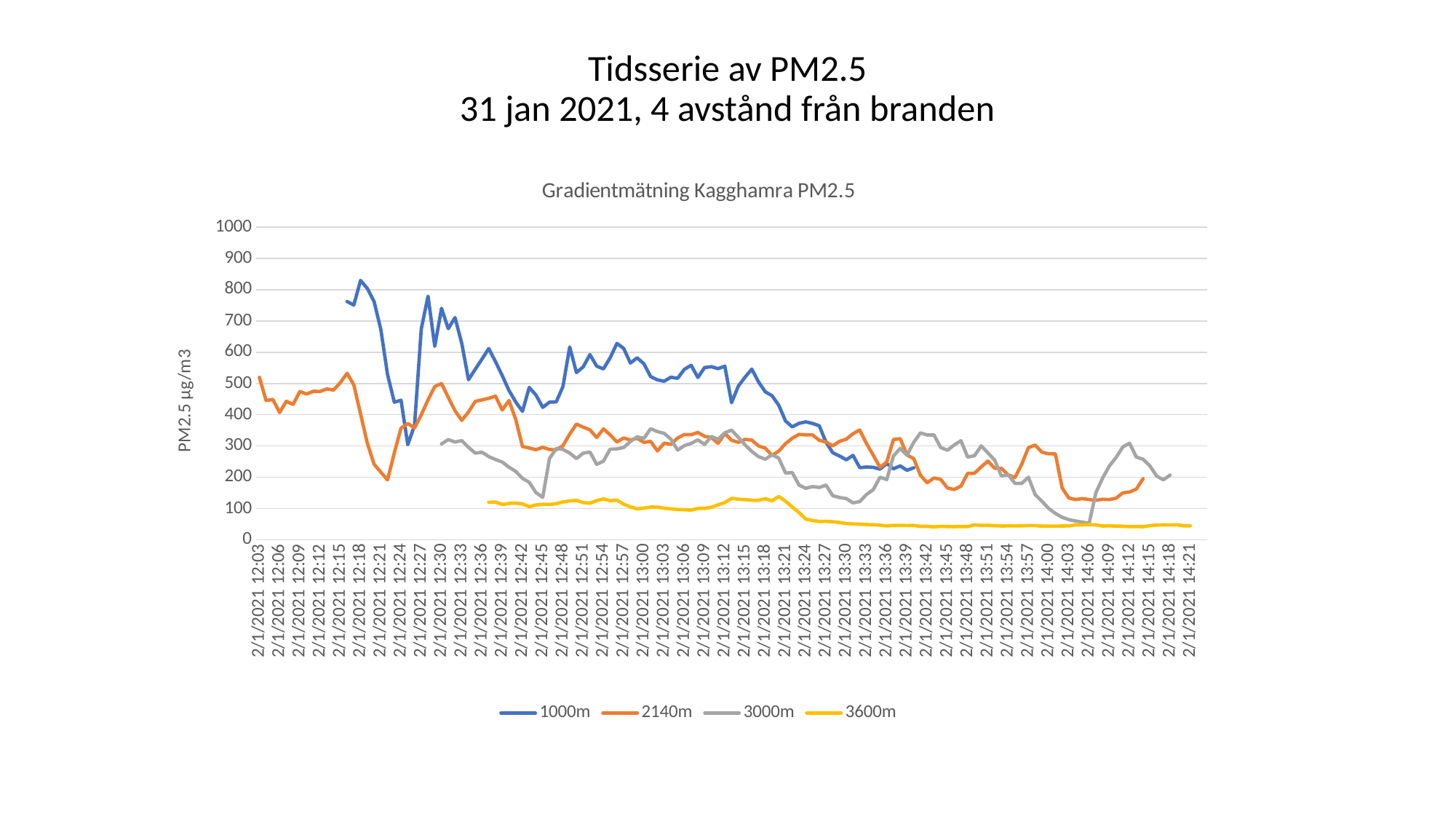

# Tidsserie av PM2.5 31 jan 2021, 4 avstånd från branden

### Chart: Gradientmätning Kagghamra PM2.5

| Category | 1000m | 2140m | 3000m | 3600m |
|---|---|---|---|---|
| 44228.502083333333 | 1000.0 | 519.7220489116518 | 3000.0 | 3600.0 |
| 44228.50277777778 | None | 445.39807920878275 | None | None |
| 44228.503472280092 | None | 449.00772211149115 | None | None |
| 44228.504166782404 | None | 407.0229507461346 | None | None |
| 44228.504861284724 | None | 442.9323448544089 | None | None |
| 44228.505555787036 | None | 433.2118648405702 | None | None |
| 44228.506250289349 | None | 474.3984132060832 | None | None |
| 44228.506944791669 | None | 466.20933415071704 | None | None |
| 44228.507639293981 | None | 475.06254153366683 | None | None |
| 44228.508333796293 | None | 474.5588117261653 | None | None |
| 44228.509028298613 | None | 482.5439983762165 | None | None |
| 44228.509722800925 | None | 478.87355777748974 | None | None |
| 44228.510417303238 | None | 502.51321303969763 | None | None |
| 44228.511111805557 | 761.7628950470577 | 532.6066073321624 | None | None |
| 44228.51180630787 | 750.8045978486052 | 495.60759001074547 | None | None |
| 44228.512500810182 | 829.2172279872159 | 402.71252792128166 | None | None |
| 44228.513195312502 | 803.8982769355559 | 309.4515840983513 | None | None |
| 44228.513889814814 | 762.0698040016812 | 241.97185729027797 | None | None |
| 44228.514584317127 | 673.0764484716467 | 216.42208700667933 | None | None |
| 44228.515278819446 | 528.3307102935948 | 191.61629907517013 | None | None |
| 44228.515973321759 | 440.19400379743166 | 278.09033919580713 | None | None |
| 44228.516667824071 | 446.4059920404799 | 357.06282668518594 | None | None |
| 44228.517362326391 | 304.12375369120605 | 371.9859253193176 | None | None |
| 44228.518056828703 | 366.05770128722463 | 357.85765551071415 | None | None |
| 44228.518751331016 | 674.2828691878973 | 399.8963903711055 | None | None |
| 44228.519445833335 | 779.0690152203995 | 447.49913514169293 | None | None |
| 44228.520140335648 | 618.7240981810747 | 490.22693469659043 | None | None |
| 44228.52083483796 | 740.2724259408476 | 499.81552664625116 | 306.80584864988816 | None |
| 44228.52152934028 | 675.3166233637608 | 455.80217153197145 | 320.6063905151521 | None |
| 44228.522223842592 | 710.5331335467243 | 412.95711178424716 | 312.8561691182432 | None |
| 44228.522918344905 | 628.1465673634342 | 381.83567182060455 | 317.4230928873248 | None |
| 44228.523612847224 | 512.0218534436609 | 408.97626586764 | 295.68731178338436 | None |
| 44228.524307349537 | 545.4652845910613 | 442.6637803748663 | 277.3769869985648 | None |
| 44228.525001851849 | 578.0242383226608 | 447.58084649390105 | 280.02839429895425 | None |
| 44228.525696354169 | 611.4963850400106 | 452.5236549393179 | 266.21385441575785 | 120.14616787813183 |
| 44228.526390856481 | 569.7529749595534 | 459.610863090623 | 256.7284820005686 | 120.85034156195293 |
| 44228.527085358794 | 525.1224632084352 | 415.05366593508705 | 248.86251621454872 | 113.24482137413989 |
| 44228.527779861113 | 477.72084530234105 | 445.66175609284346 | 232.32279428808906 | 116.56402780849507 |
| 44228.528474363426 | 440.84962277610856 | 385.21180263640133 | 219.01460193843232 | 117.46152186888101 |
| 44228.529168865738 | 410.8575432942238 | 298.36501948409455 | 196.7480876793581 | 115.23090080053092 |
| 44228.529863368058 | 487.2970603121342 | 293.6664856468231 | 184.04884194710016 | 106.19575228552257 |
| 44228.53055787037 | 463.1277429782522 | 288.148011006149 | 151.00853688668926 | 111.57149465823188 |
| 44228.531252372683 | 423.6432756643827 | 295.8827754350913 | 136.16135623342583 | 113.56485734646576 |
| 44228.531946875002 | 440.14660421880643 | 288.8434138419556 | 259.69021005441493 | 113.30408797434295 |
| 44228.532641377315 | 441.1093935461131 | 287.8821080016785 | 291.9577064375125 | 115.54568659010553 |
| 44228.533335879627 | 490.0639911848572 | 300.9193120439325 | 289.123684240818 | 121.27195977862648 |
| 44228.534030381947 | 616.7577032147803 | 338.06985841596304 | 277.49221671264957 | 124.51891699892333 |
| 44228.534724884259 | 534.9600721113709 | 370.2584270820416 | 259.91825454496797 | 126.27037792177342 |
| 44228.535419386571 | 552.9075906593033 | 360.2782301188942 | 277.06080991204806 | 119.19646642116736 |
| 44228.536113888891 | 592.2555621681879 | 351.9261028146012 | 280.9151565135569 | 117.25948583603808 |
| 44228.536808391204 | 555.5034456670379 | 327.39425554292745 | 241.27782392802322 | 125.52315681640066 |
| 44228.537502893516 | 546.4892718840708 | 354.861938368976 | 251.82043605412804 | 130.91111275772346 |
| 44228.538197395836 | 582.1858838043547 | 335.89783297483564 | 290.0231223736625 | 125.04369758283012 |
| 44228.538891898148 | 627.9882731896848 | 312.89921027151615 | 290.62813958549816 | 127.21163829476248 |
| 44228.53958640046 | 612.1706516723044 | 325.7605315155811 | 295.2310456005697 | 114.14456990217393 |
| 44228.54028090278 | 565.5294488071866 | 319.34376313718934 | 314.4610176253535 | 105.462282812389 |
| 44228.540975405092 | 581.9329557133271 | 324.8672041021913 | 329.44430358140704 | 99.13397976951673 |
| 44228.541669907405 | 562.9084406855129 | 311.60616770566816 | 324.6209748655148 | 101.63030454542499 |
| 44228.542364409725 | 521.8578728037544 | 314.9348187174014 | 355.4291237557466 | 104.94410824492397 |
| 44228.543058912037 | 511.42638277745834 | 284.1572288814233 | 346.14006339281735 | 104.54203297348927 |
| 44228.543753414349 | 507.2057693335217 | 309.09947846325366 | 340.5959194639965 | 101.1167557982493 |
| 44228.544447916669 | 519.936279048671 | 305.50507248834464 | 321.8552098217095 | 99.26361712483937 |
| 44228.545142418981 | 516.6122702074579 | 325.7006337164823 | 286.8882183067193 | 97.23979383677 |
| 44228.545836921294 | 545.235954783983 | 336.8966325785783 | 301.2787237036378 | 96.4110100501853 |
| 44228.546531423613 | 558.1371423271906 | 336.2947918734343 | 308.3780483065254 | 95.1367444393243 |
| 44228.547225925926 | 519.1983021575433 | 343.30477230134113 | 319.69347115566404 | 100.61866938865164 |
| 44228.547920428238 | 550.9269143272744 | 331.0935991739492 | 304.97922134098326 | 100.96928483328068 |
| 44228.548614930558 | 553.5542146489094 | 327.50823125761156 | 330.45359012565274 | 104.01739078764528 |
| 44228.54930943287 | 547.419484700191 | 308.3754856337281 | 321.778624964479 | 111.8598412611178 |
| 44228.550003935183 | 555.3036816965914 | 340.232485224935 | 342.4577675876641 | 119.13236719588477 |
| 44228.550698437502 | 438.65921603434964 | 318.5809657558335 | 350.75761965790633 | 132.83283192821432 |
| 44228.551392939815 | 491.3504075275165 | 311.71490680336103 | 327.8357717195138 | 129.84541090576232 |
| 44228.552087442127 | 520.271023633585 | 321.3295038648367 | 303.62925456551886 | 128.62230442217057 |
| 44228.552781944447 | 545.8619873135026 | 318.9767041146293 | 282.61798966481035 | 126.82304575562425 |
| 44228.553476446759 | 504.7714079712355 | 300.12860824751397 | 265.91678428688044 | 126.40153566831243 |
| 44228.554170949072 | 473.29248404519933 | 293.1241275132599 | 257.9094212722042 | 131.90270713372678 |
| 44228.554865451391 | 460.9171822829263 | 269.6028838006679 | 272.2464570411415 | 124.62861694901326 |
| 44228.555559953704 | 430.3157403684898 | 283.7903056361907 | 261.0490896102443 | 138.65715706902603 |
| 44228.556254456016 | 379.9638665614423 | 307.4287508428318 | 213.60824806893288 | 123.7117691832004 |
| 44228.556948958336 | 361.32143918260516 | 325.02490969449343 | 215.05096427850776 | 104.83526108258692 |
| 44228.557643460648 | 372.56492199877465 | 337.55054104121507 | 175.05242371605377 | 87.46939413135871 |
| 44228.558337962961 | 377.4186422023541 | 335.5586255192519 | 164.74906006767236 | 66.76620918511983 |
| 44228.55903246528 | 372.349159537278 | 335.5364692869487 | 170.3056965758654 | 62.03987448930307 |
| 44228.559726967593 | 364.75221682940236 | 318.57479827459576 | 167.73755559649305 | 58.7463240960682 |
| 44228.560421469905 | 311.9116879277804 | 313.19085922654915 | 174.95779073782654 | 59.22476303000583 |
| 44228.561115972225 | 278.4907406288774 | 300.4655384234995 | 141.03299435349908 | 58.05534828034534 |
| 44228.561810474537 | 268.1390596403308 | 315.12761886578966 | 135.41168606424864 | 55.591297809139995 |
| 44228.56250497685 | 255.85814399200603 | 321.88189337361086 | 132.1592010451041 | 52.4203432292695 |
| 44228.563199479169 | 270.0164015306624 | 339.46632023579997 | 118.19691302965855 | 50.720669636810946 |
| 44228.563893981482 | 230.70283323310687 | 351.3301015700162 | 122.40731436795375 | 50.04593895508356 |
| 44228.564588483794 | 232.85525403476785 | 307.67813091794284 | 145.13348407468797 | 49.00500192302823 |
| 44228.565282986114 | 231.80231503380918 | 270.69587585122224 | 160.45216080506682 | 48.36708115106059 |
| 44228.565977488426 | 226.11967015298742 | 231.9143521275139 | 200.27325431356067 | 46.99253514543489 |
| 44228.566671990739 | 243.98702262477985 | 248.61591296699217 | 192.8441640324646 | 44.72767754407427 |
| 44228.567366493058 | 227.14057451434692 | 320.91968287967705 | 268.196576395989 | 46.24687804828875 |
| 44228.568060995371 | 236.5695996124147 | 323.55417638221127 | 292.62371362754857 | 46.34475467308998 |
| 44228.568755497683 | 222.3883021400912 | 271.6171826486625 | 270.27630297922565 | 45.762300503592904 |
| 44228.569450000003 | 230.3131009419992 | 259.44976874827756 | 311.733477007597 | 46.25680226101747 |
| 44228.570144502315 | None | 206.17500728073946 | 342.0776654785641 | 42.954401723932236 |
| 44228.570839004627 | None | 182.82214162727405 | 335.1596031981118 | 43.37646371145611 |
| 44228.571533506947 | None | 197.73219376231162 | 335.6479993238484 | 41.232465354093364 |
| 44228.57222800926 | None | 193.41977437004243 | 295.2097743413294 | 43.41430828975304 |
| 44228.572922511572 | None | 165.97852078198395 | 286.4801481669609 | 42.7144325895991 |
| 44228.573617013892 | None | 160.9881695300116 | 303.2736629374972 | 42.17327247544102 |
| 44228.574311516204 | None | 171.84577909523358 | 317.05547334062135 | 42.85397484691744 |
| 44228.575006018516 | None | 212.4958505305336 | 264.5330190366415 | 42.30245786829498 |
| 44228.575700520836 | None | 212.75660836384867 | 268.8689057084488 | 48.29942630684885 |
| 44228.576395023149 | None | 233.16976945628312 | 300.32293084222295 | 46.09501640276298 |
| 44228.577089525461 | None | 251.83723876438444 | 277.77199591923255 | 46.63895425440384 |
| 44228.577784027781 | None | 228.65426847197196 | 254.93351948010059 | 45.57198783143751 |
| 44228.578478530093 | None | 228.50049560071062 | 204.00402607274933 | 44.27544013246323 |
| 44228.579173032405 | None | 207.7490161417887 | 208.4297717874217 | 44.85420554909024 |
| 44228.579867534725 | None | 199.12163674212056 | 180.81545958252792 | 44.71149372635621 |
| 44228.580562037037 | None | 241.22405281936534 | 180.37042221769624 | 45.05451803858267 |
| 44228.58125653935 | None | 294.6801094424711 | 200.22909200780595 | 45.83554493213165 |
| 44228.58195104167 | None | 302.90576841776027 | 144.8037951462641 | 45.7563812133433 |
| 44228.582645543982 | None | 280.348504284485 | 123.53966333684002 | 43.94214657648448 |
| 44228.583340046294 | None | 274.9464816444238 | 100.3823759109541 | 43.78811775104668 |
| 44228.584034548614 | None | 274.8058961299081 | 84.72889193034764 | 43.75050141003637 |
| 44228.584729050926 | None | 165.9564184593632 | 72.11659361654304 | 44.42204912432335 |
| 44228.585423553239 | None | 133.64838564579384 | 64.64631846986603 | 44.71392969877991 |
| 44228.586118055558 | None | 128.84864550493074 | 60.269148949526745 | 47.72474907177231 |
| 44228.586812557871 | None | 131.78933134514511 | 56.63776244750844 | 47.877608886132656 |
| 44228.587507060183 | None | 128.7986121422364 | 52.972063571652335 | 48.72505965195217 |
| 44228.588201562503 | None | 126.5563092171825 | 150.60260769910278 | 48.02215944517108 |
| 44228.588896064815 | None | 129.821755591776 | 197.65769417107515 | 44.28504914246241 |
| 44228.589590567128 | None | 128.83599472102665 | 236.27643818079264 | 45.072599384252605 |
| 44228.590285069447 | None | 133.17467621832688 | 263.4835038952709 | 43.739524722072346 |
| 44228.59097957176 | None | 150.4117709568808 | 297.19400627481394 | 43.61202046415801 |
| 44228.591674074072 | None | 152.95441883116158 | 308.8257384063299 | 42.20286116479495 |
| 44228.592368576392 | None | 162.27525051336693 | 264.5441367508463 | 42.578570436950514 |
| 44228.593063078704 | None | 195.63703741252328 | 257.65332057339094 | 42.12226410080646 |
| 44228.593757581017 | None | None | 236.77084159964338 | 45.33978263236667 |
| 44228.594452083336 | None | None | 204.11268895392982 | 47.36577385236548 |
| 44228.595146585649 | None | None | 192.0781579396916 | 47.946150761747575 |
| 44228.595841087961 | None | None | 207.05497462253956 | 47.41405380037373 |
| 44228.596535590281 | None | None | None | 48.11240843786715 |
| 44228.597230092593 | None | None | None | 45.01866152576331 |
| 44228.597924594906 | None | None | None | 44.86882417683999 |
| 44228.598619097225 | None | None | None | None |